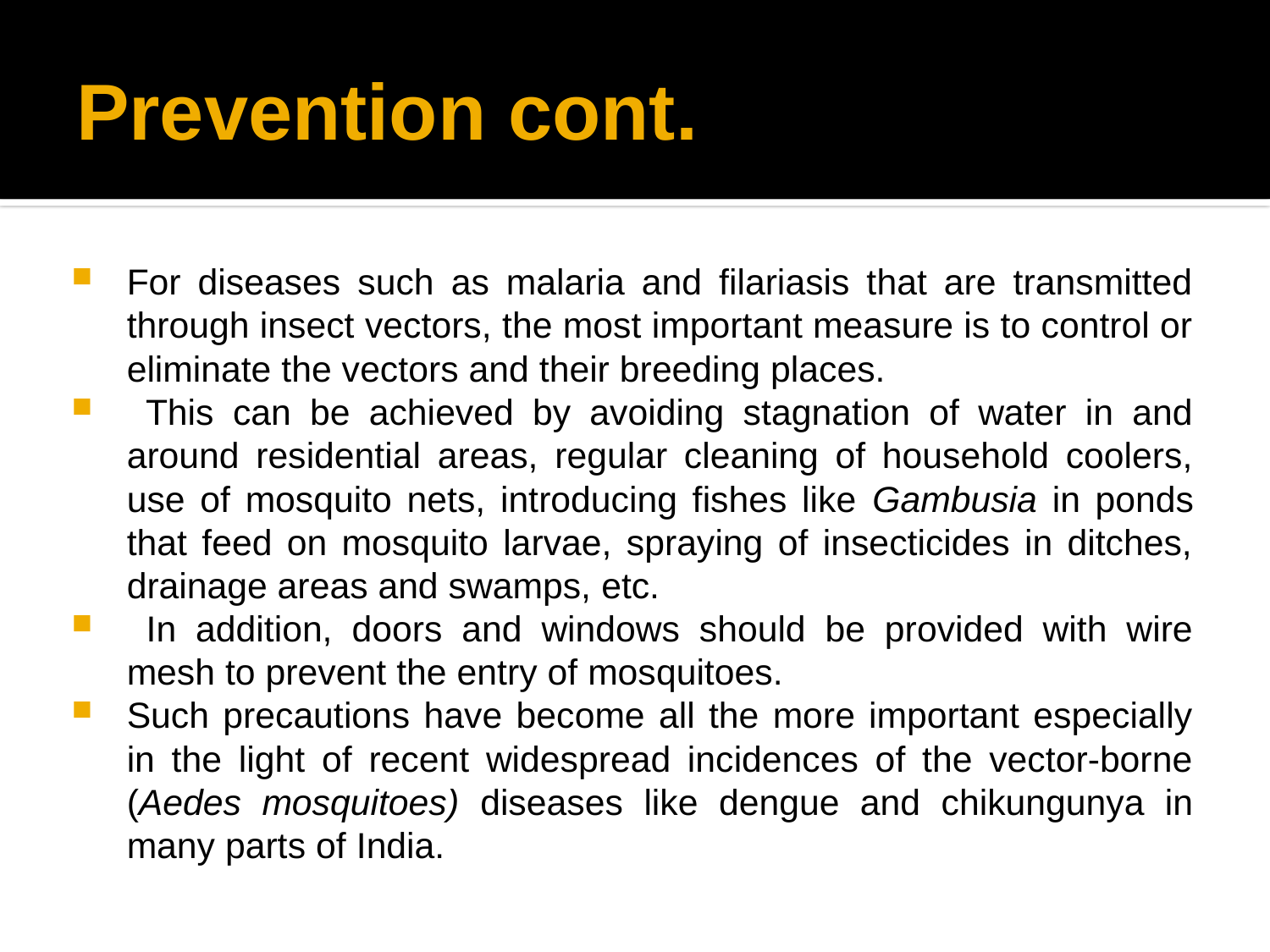

# Prevention cont.
For diseases such as malaria and filariasis that are transmitted through insect vectors, the most important measure is to control or eliminate the vectors and their breeding places.
 This can be achieved by avoiding stagnation of water in and around residential areas, regular cleaning of household coolers, use of mosquito nets, introducing fishes like Gambusia in ponds that feed on mosquito larvae, spraying of insecticides in ditches, drainage areas and swamps, etc.
 In addition, doors and windows should be provided with wire mesh to prevent the entry of mosquitoes.
Such precautions have become all the more important especially in the light of recent widespread incidences of the vector-borne (Aedes mosquitoes) diseases like dengue and chikungunya in many parts of India.